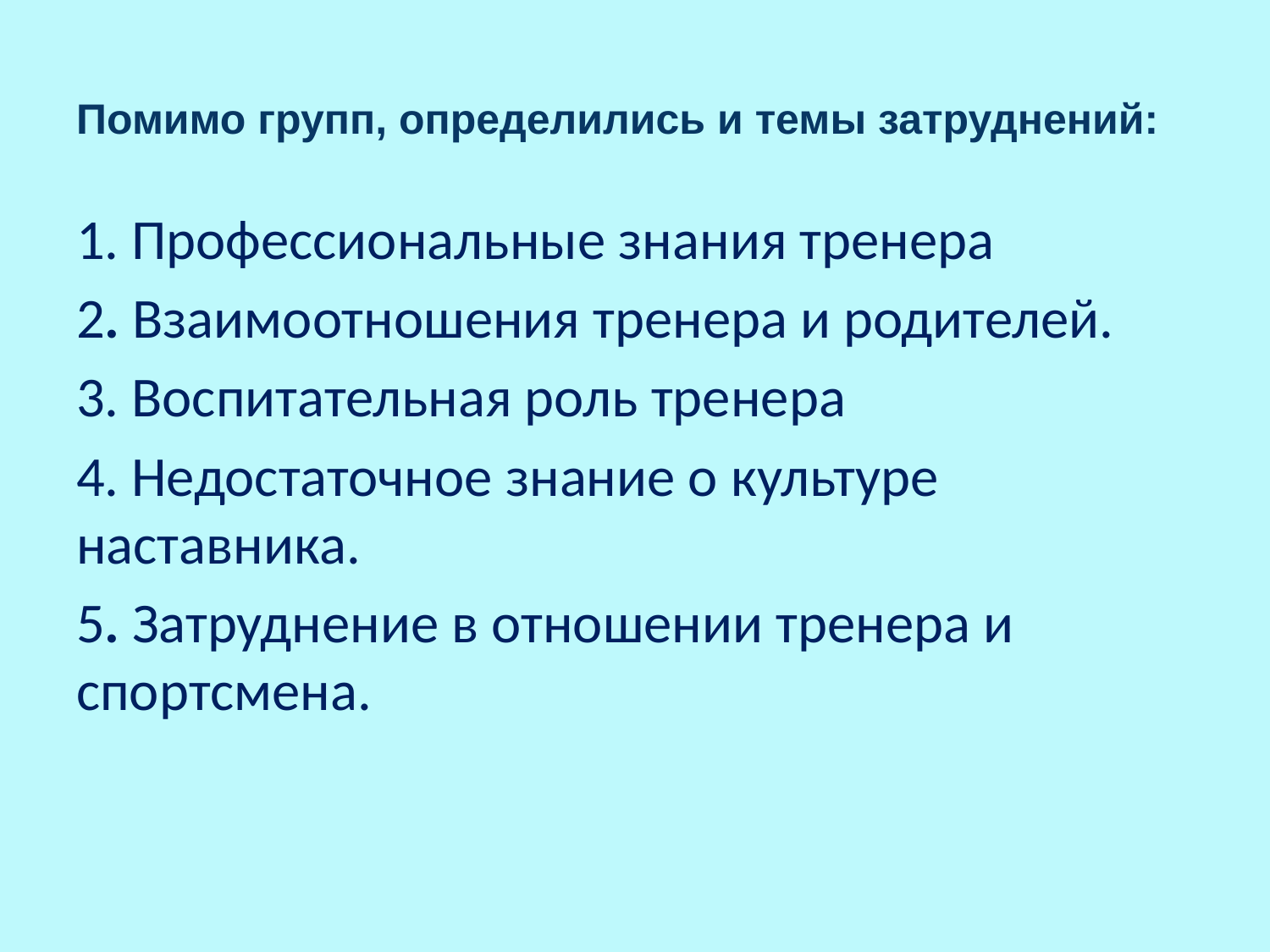

# Помимо групп, определились и темы затруднений:
1. Профессиональные знания тренера
2. Взаимоотношения тренера и родителей.
3. Воспитательная роль тренера
4. Недостаточное знание о культуре наставника.
5. Затруднение в отношении тренера и спортсмена.